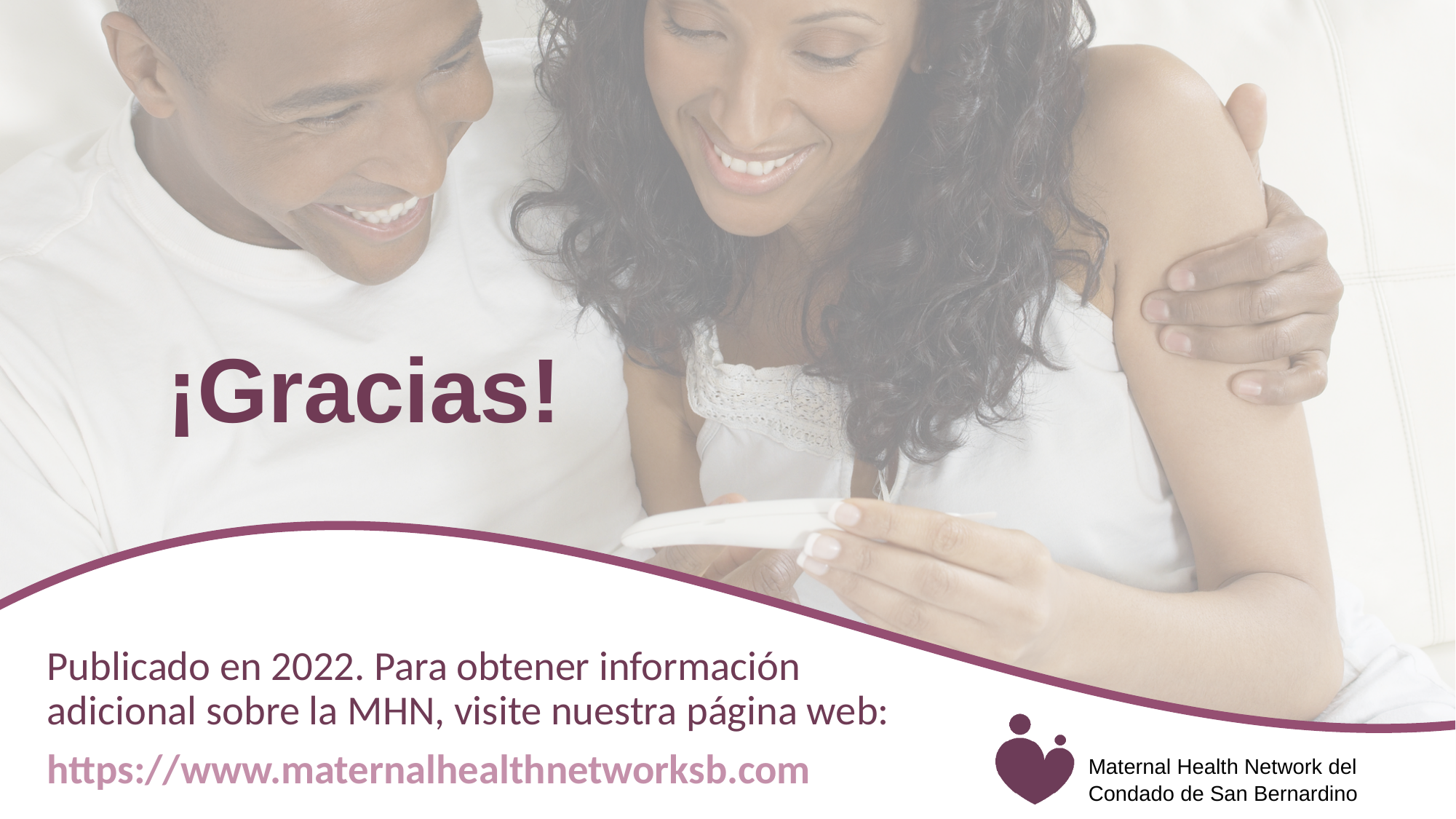

# ¡Gracias!
Publicado en 2022. Para obtener información adicional sobre la MHN, visite nuestra página web:
https://www.maternalhealthnetworksb.com

Maternal Health Network del Condado de San Bernardino